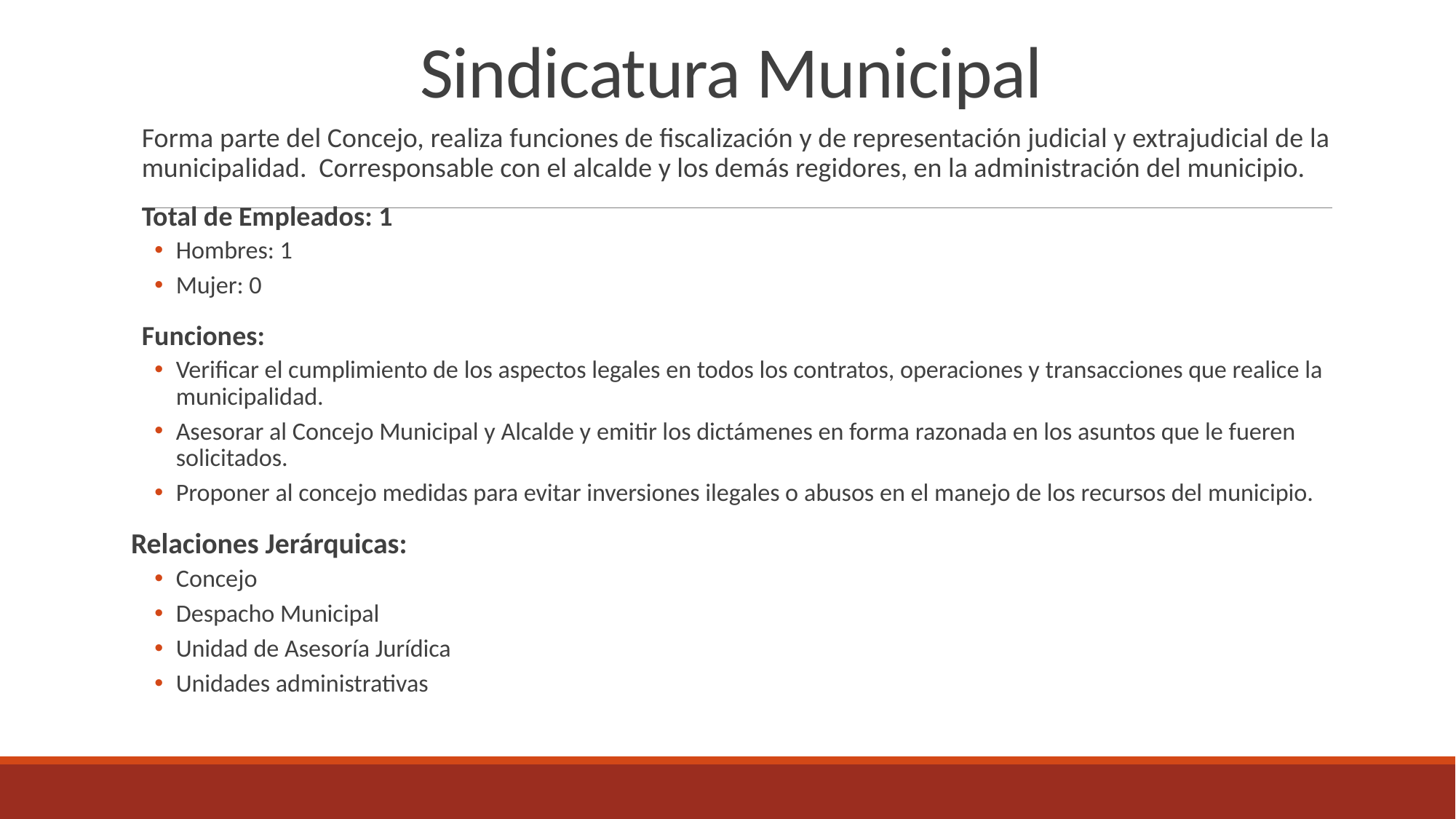

# Sindicatura Municipal
Forma parte del Concejo, realiza funciones de fiscalización y de representación judicial y extrajudicial de la municipalidad.  Corresponsable con el alcalde y los demás regidores, en la administración del municipio.
Total de Empleados: 1
Hombres: 1
Mujer: 0
Funciones:
Verificar el cumplimiento de los aspectos legales en todos los contratos, operaciones y transacciones que realice la municipalidad.
Asesorar al Concejo Municipal y Alcalde y emitir los dictámenes en forma razonada en los asuntos que le fueren solicitados.
Proponer al concejo medidas para evitar inversiones ilegales o abusos en el manejo de los recursos del municipio.
Relaciones Jerárquicas:
Concejo
Despacho Municipal
Unidad de Asesoría Jurídica
Unidades administrativas